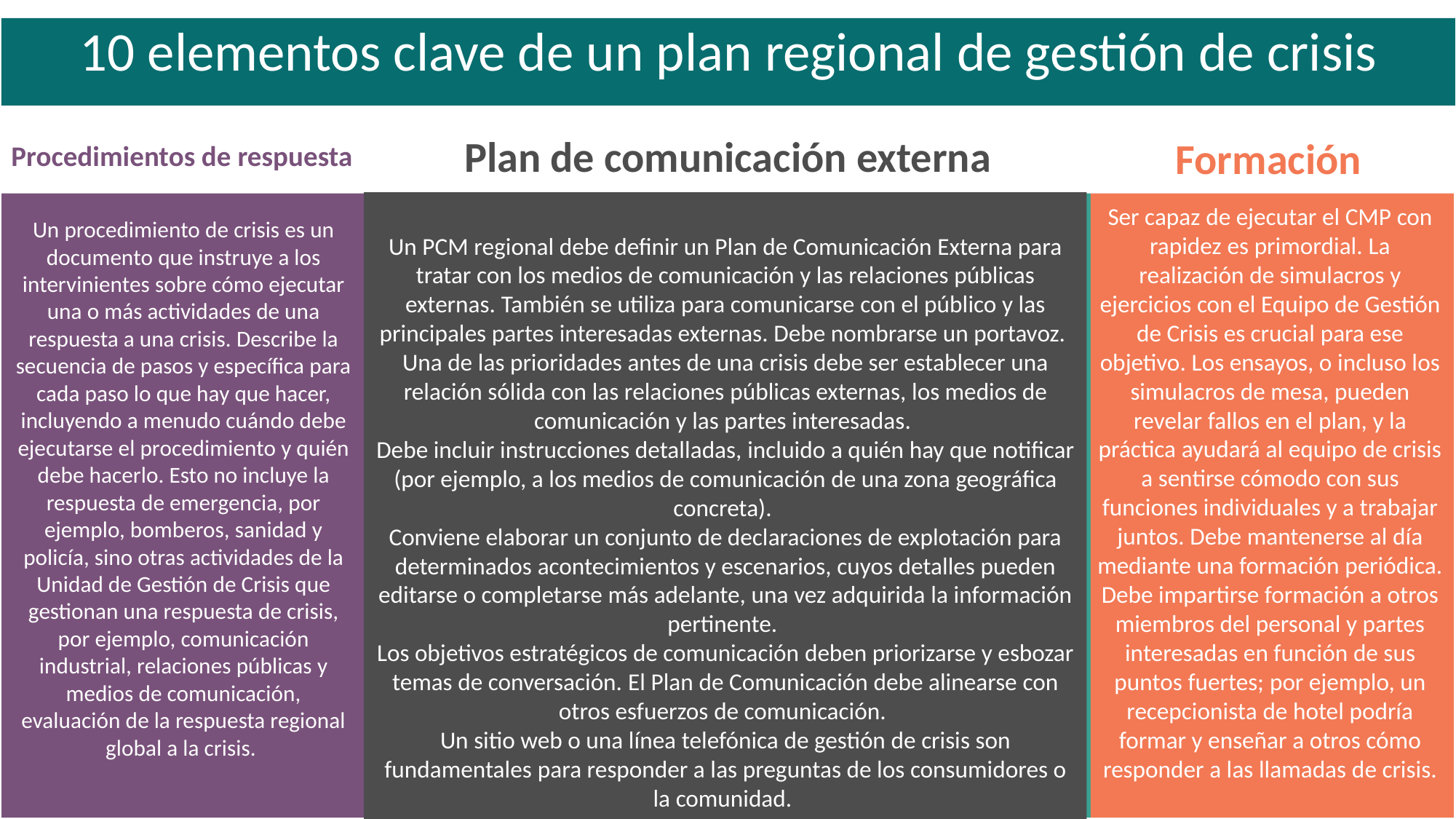

10 elementos clave de un plan regional de gestión de crisis
Procedimientos de respuesta
Plan de comunicación externa
Formación

Un PCM regional debe definir un Plan de Comunicación Externa para tratar con los medios de comunicación y las relaciones públicas externas. También se utiliza para comunicarse con el público y las principales partes interesadas externas. Debe nombrarse un portavoz.
Una de las prioridades antes de una crisis debe ser establecer una relación sólida con las relaciones públicas externas, los medios de comunicación y las partes interesadas.
Debe incluir instrucciones detalladas, incluido a quién hay que notificar (por ejemplo, a los medios de comunicación de una zona geográfica concreta).
Conviene elaborar un conjunto de declaraciones de explotación para determinados acontecimientos y escenarios, cuyos detalles pueden editarse o completarse más adelante, una vez adquirida la información pertinente.
Los objetivos estratégicos de comunicación deben priorizarse y esbozar temas de conversación. El Plan de Comunicación debe alinearse con otros esfuerzos de comunicación.
Un sitio web o una línea telefónica de gestión de crisis son fundamentales para responder a las preguntas de los consumidores o la comunidad.
Ser capaz de ejecutar el CMP con rapidez es primordial. La realización de simulacros y ejercicios con el Equipo de Gestión de Crisis es crucial para ese objetivo. Los ensayos, o incluso los simulacros de mesa, pueden revelar fallos en el plan, y la práctica ayudará al equipo de crisis a sentirse cómodo con sus funciones individuales y a trabajar juntos. Debe mantenerse al día mediante una formación periódica. Debe impartirse formación a otros miembros del personal y partes interesadas en función de sus puntos fuertes; por ejemplo, un recepcionista de hotel podría formar y enseñar a otros cómo responder a las llamadas de crisis.
Un procedimiento de crisis es un documento que instruye a los intervinientes sobre cómo ejecutar una o más actividades de una respuesta a una crisis. Describe la secuencia de pasos y específica para cada paso lo que hay que hacer, incluyendo a menudo cuándo debe ejecutarse el procedimiento y quién debe hacerlo. Esto no incluye la respuesta de emergencia, por ejemplo, bomberos, sanidad y policía, sino otras actividades de la Unidad de Gestión de Crisis que gestionan una respuesta de crisis, por ejemplo, comunicación industrial, relaciones públicas y medios de comunicación, evaluación de la respuesta regional global a la crisis.